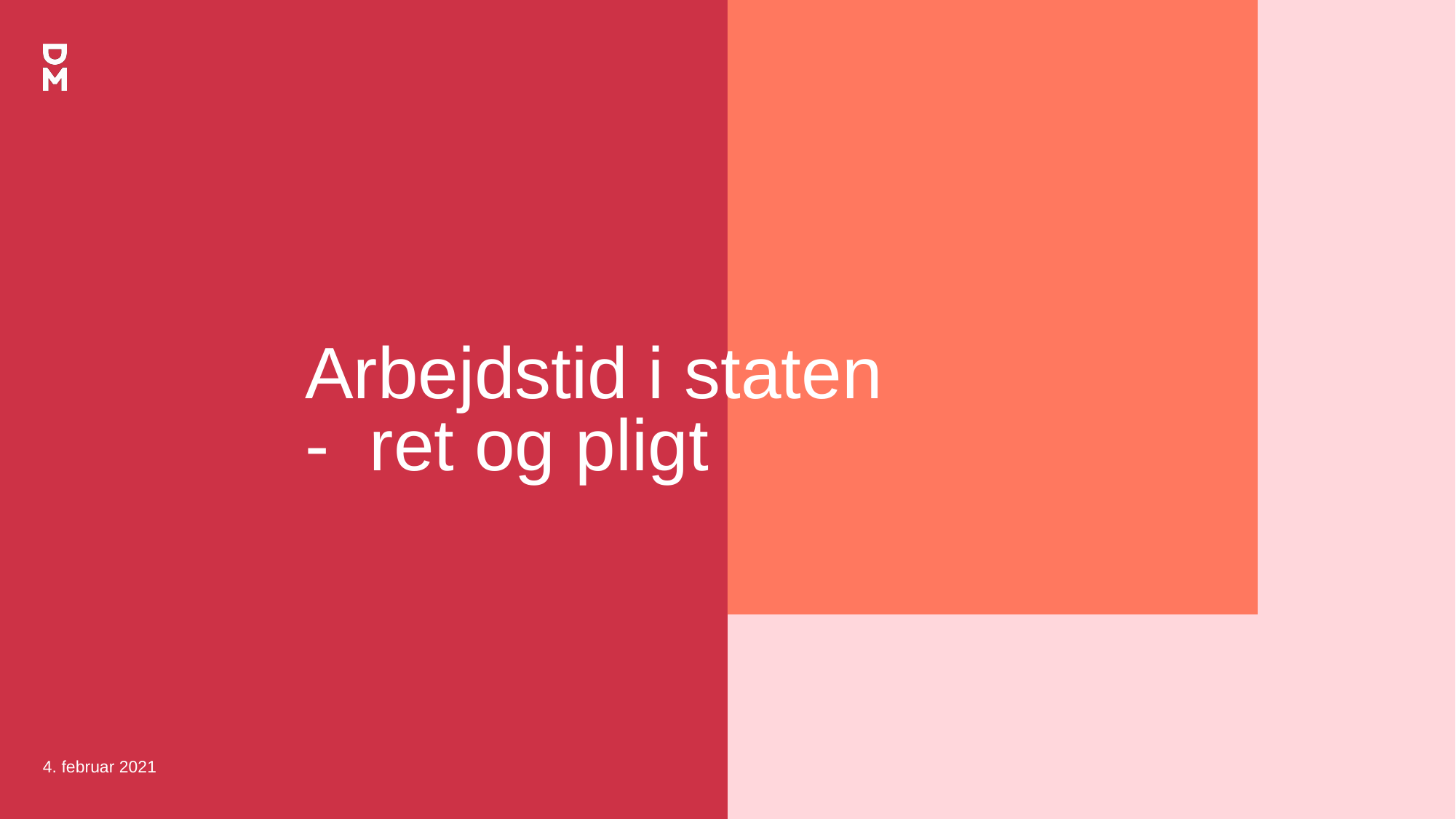

# Arbejdstid i staten -  ret og pligt
4. februar 2021
Arbejdstid i staten - ret og pligt
1